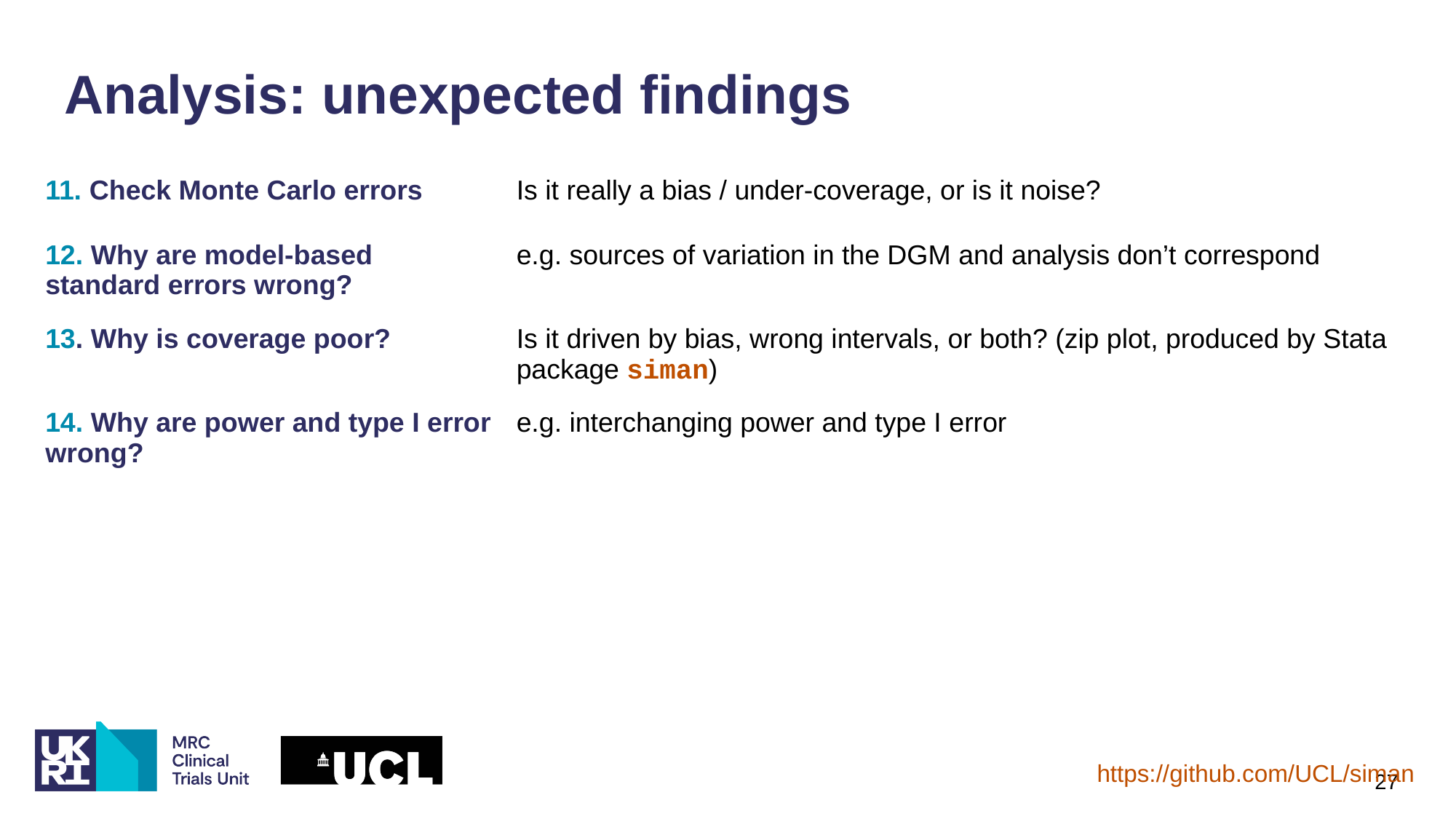

# Analysis: unexpected findings
| 11. Check Monte Carlo errors | Is it really a bias / under-coverage, or is it noise? |
| --- | --- |
| 12. Why are model-based standard errors wrong? | e.g. sources of variation in the DGM and analysis don’t correspond |
| 13. Why is coverage poor? | Is it driven by bias, wrong intervals, or both? (zip plot, produced by Stata package siman) |
| 14. Why are power and type I error wrong? | e.g. interchanging power and type I error |
https://github.com/UCL/siman
27